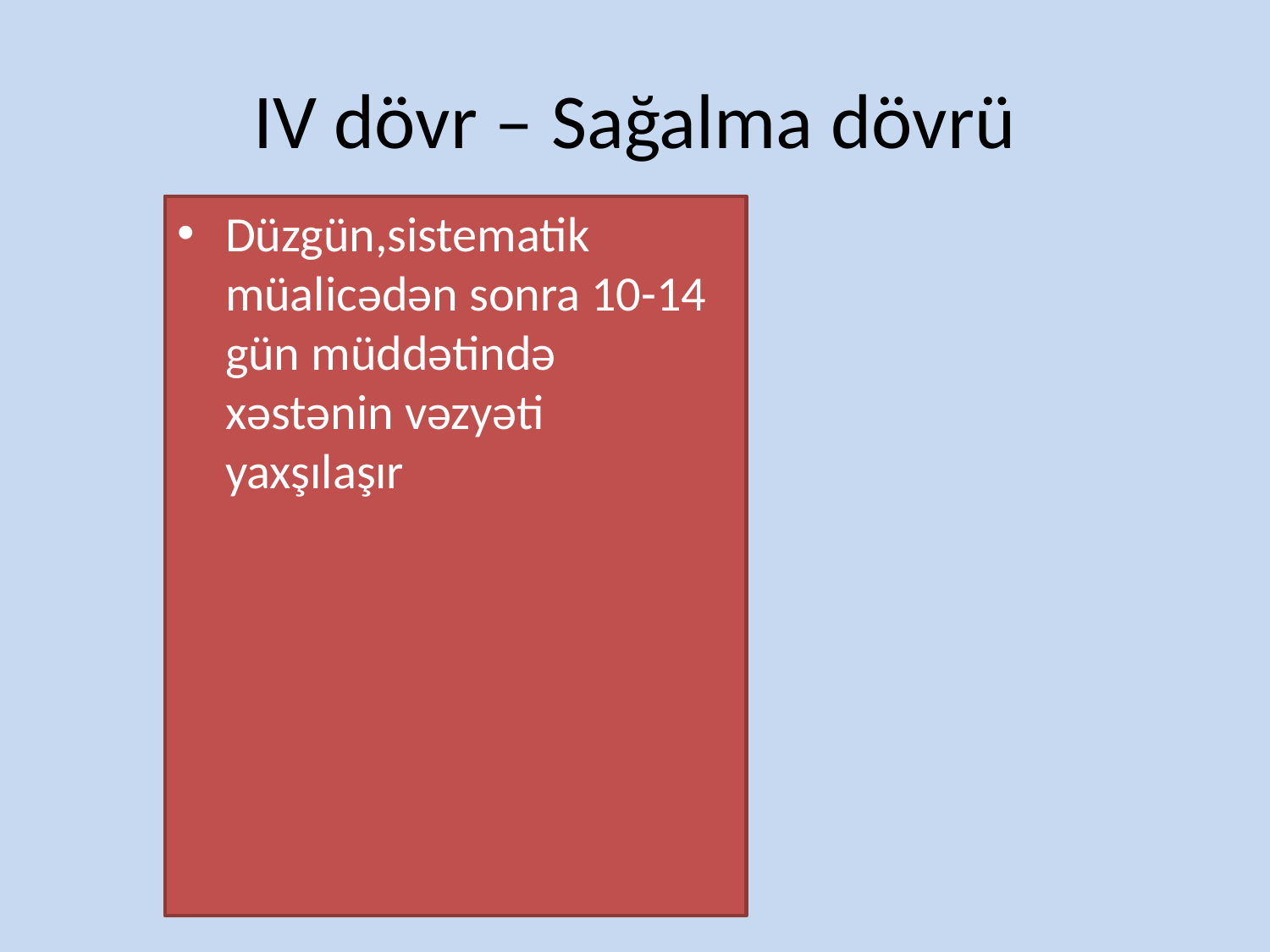

# IV dövr – Sağalma dövrü
Düzgün,sistematik müalicədən sonra 10-14 gün müddətində xəstənin vəzyəti yaxşılaşır